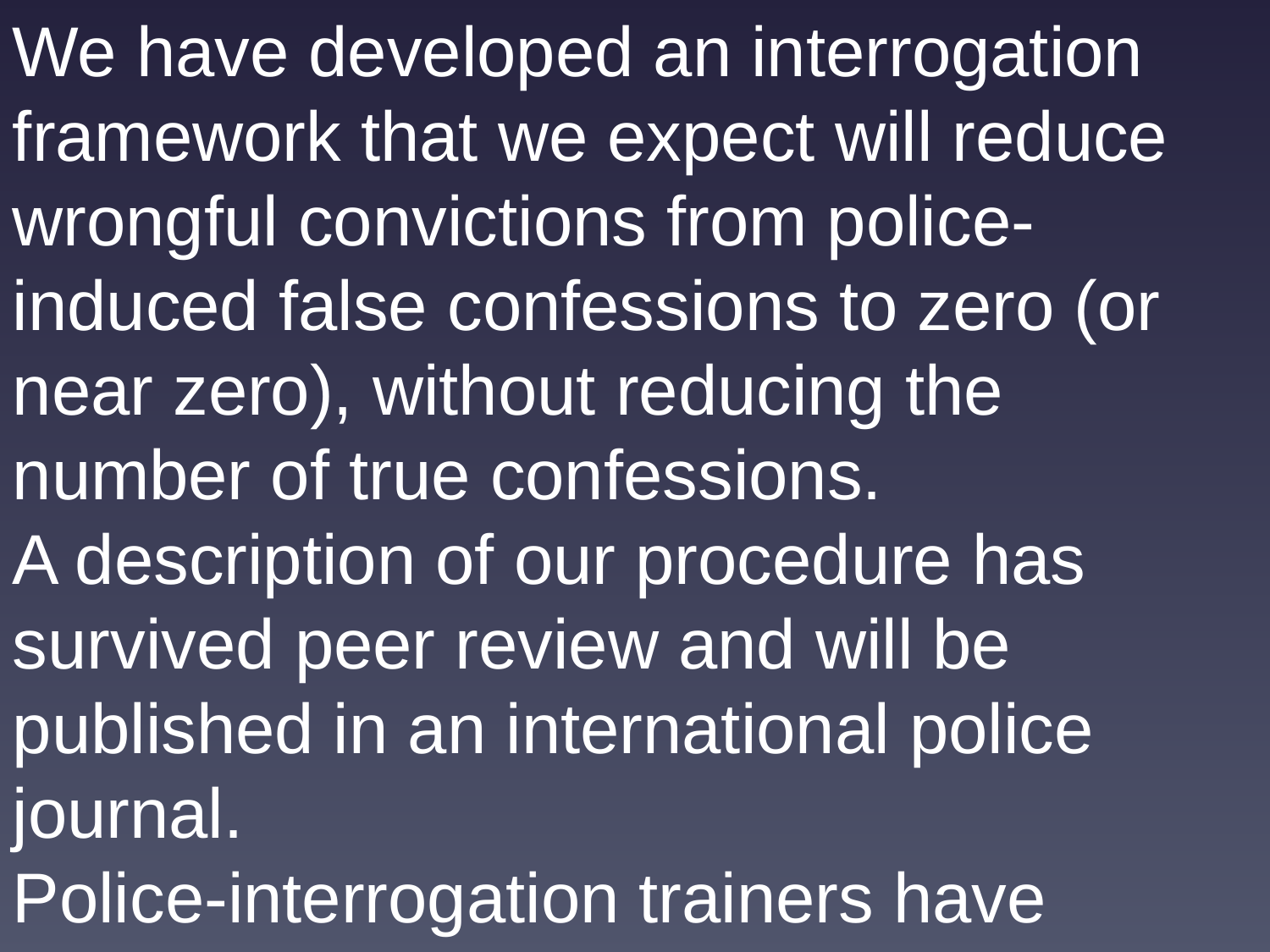

We have developed an interrogation framework that we expect will reduce wrongful convictions from police-induced false confessions to zero (or near zero), without reducing the number of true confessions.
A description of our procedure has survived peer review and will be published in an international police journal.
Police-interrogation trainers have begun to teach this framework.